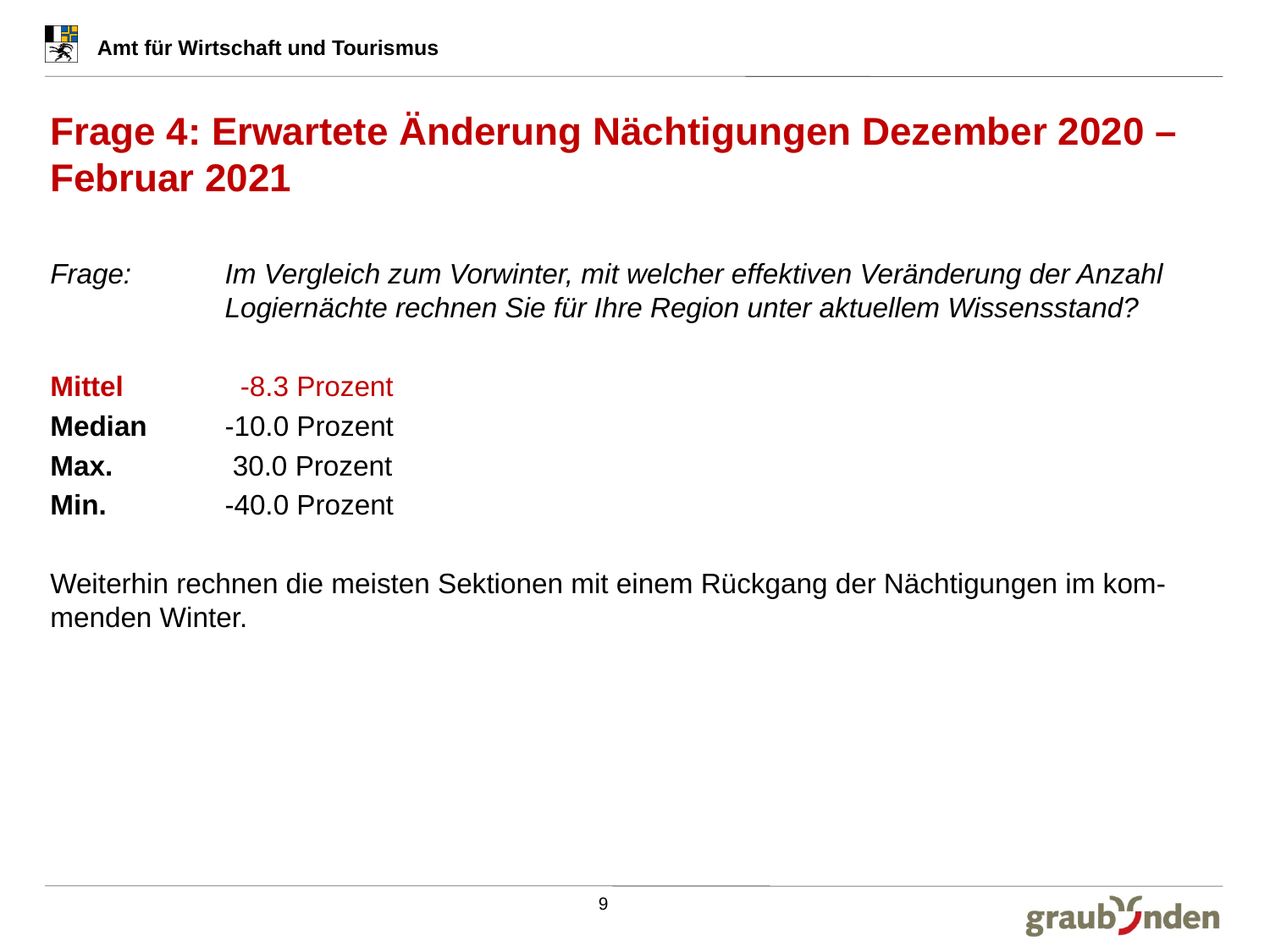

# Frage 4: Erwartete Änderung Nächtigungen Dezember 2020 – Februar 2021
Frage:	Im Vergleich zum Vorwinter, mit welcher effektiven Veränderung der Anzahl 	Logiernächte rechnen Sie für Ihre Region unter aktuellem Wissensstand?

Mittel	  -8.3 Prozent
Median	-10.0 Prozent
Max.	 30.0 Prozent
Min.	-40.0 Prozent

Weiterhin rechnen die meisten Sektionen mit einem Rückgang der Nächtigungen im kom-menden Winter.

9